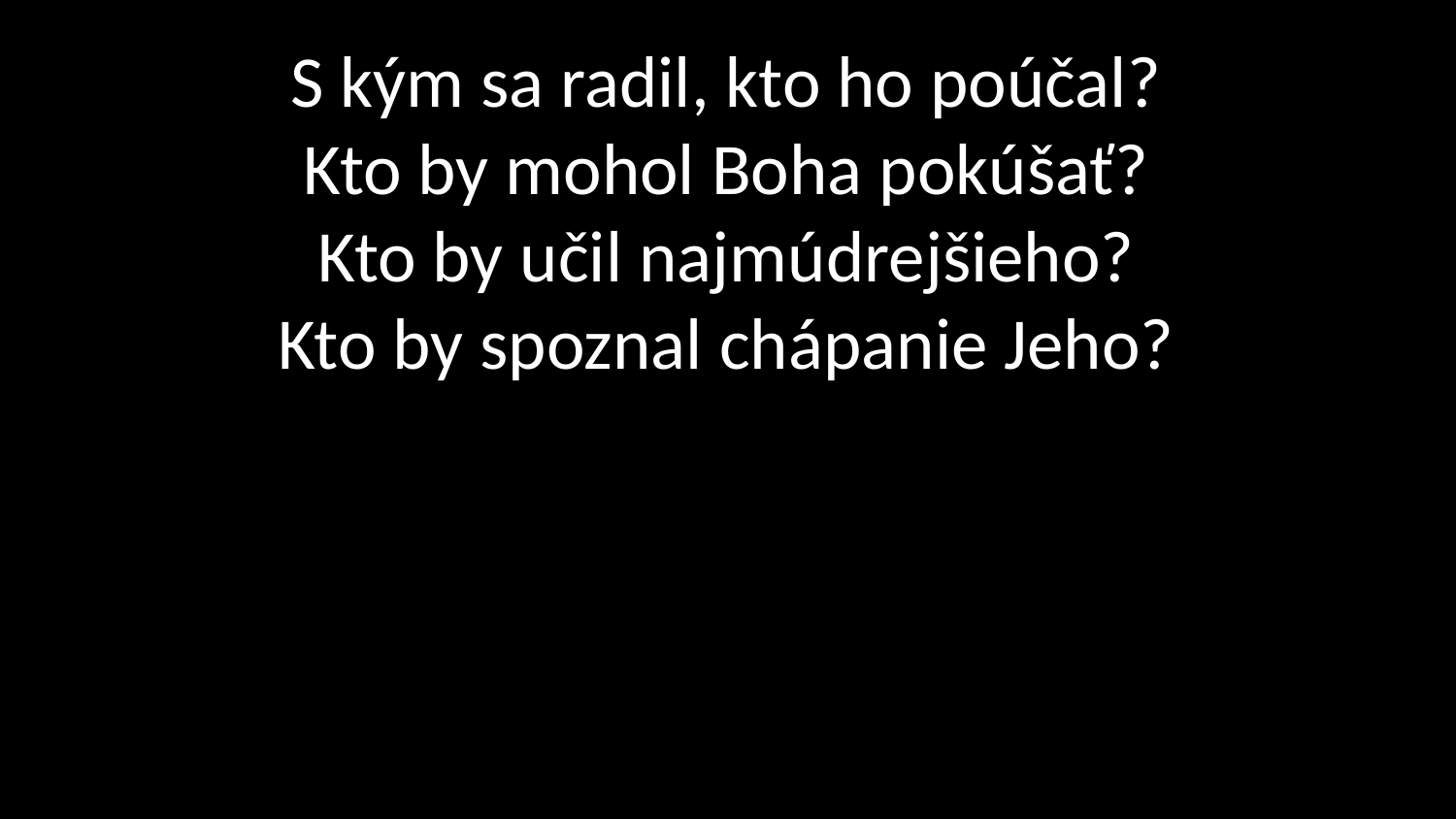

# S kým sa radil, kto ho poúčal? Kto by mohol Boha pokúšať? Kto by učil najmúdrejšieho? Kto by spoznal chápanie Jeho?